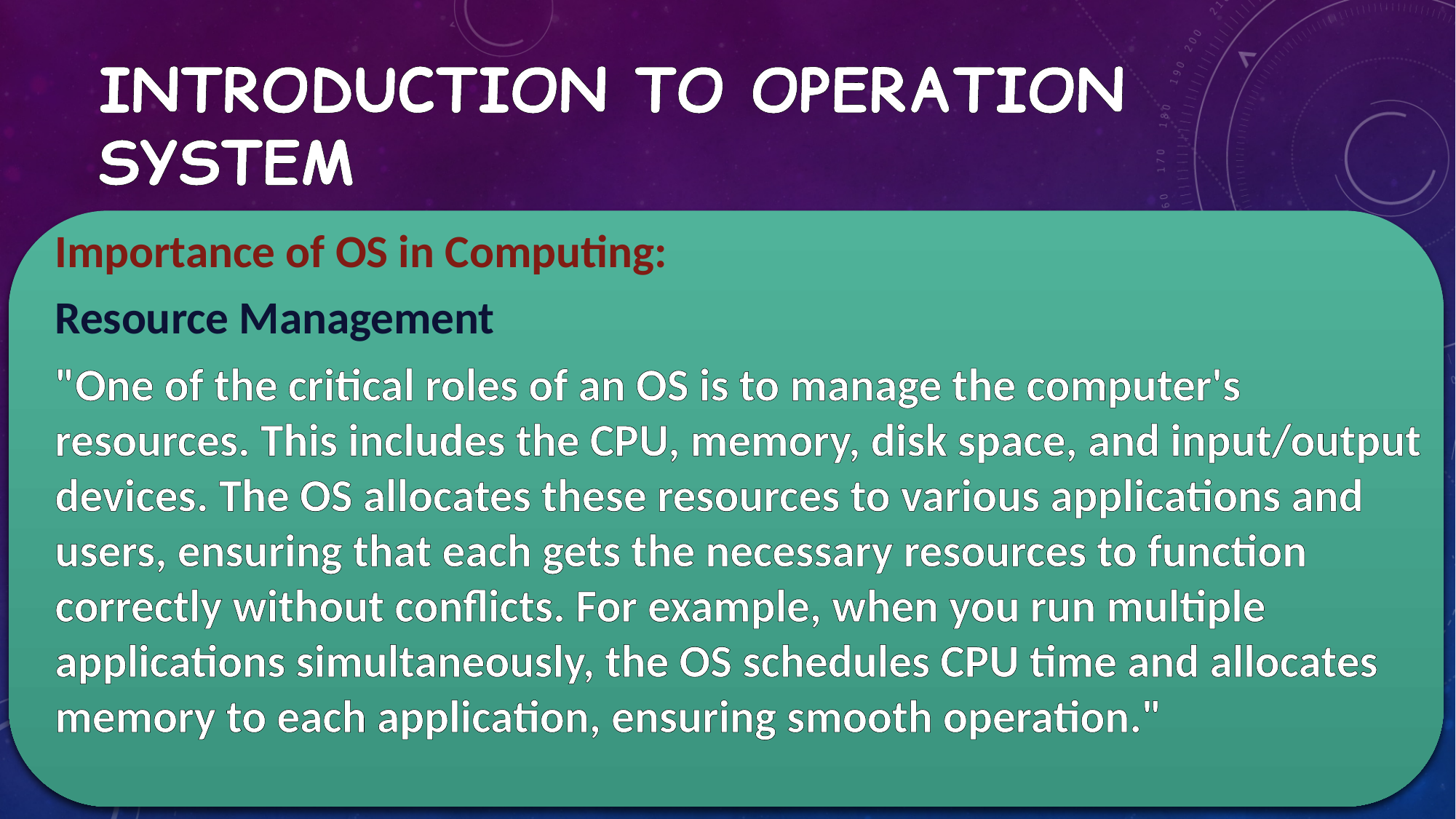

# INTRODUCTION TO OPERATION SYSTEM

Importance of OS in Computing:
Resource Management
"One of the critical roles of an OS is to manage the computer's resources. This includes the CPU, memory, disk space, and input/output devices. The OS allocates these resources to various applications and users, ensuring that each gets the necessary resources to function correctly without conflicts. For example, when you run multiple applications simultaneously, the OS schedules CPU time and allocates memory to each application, ensuring smooth operation."